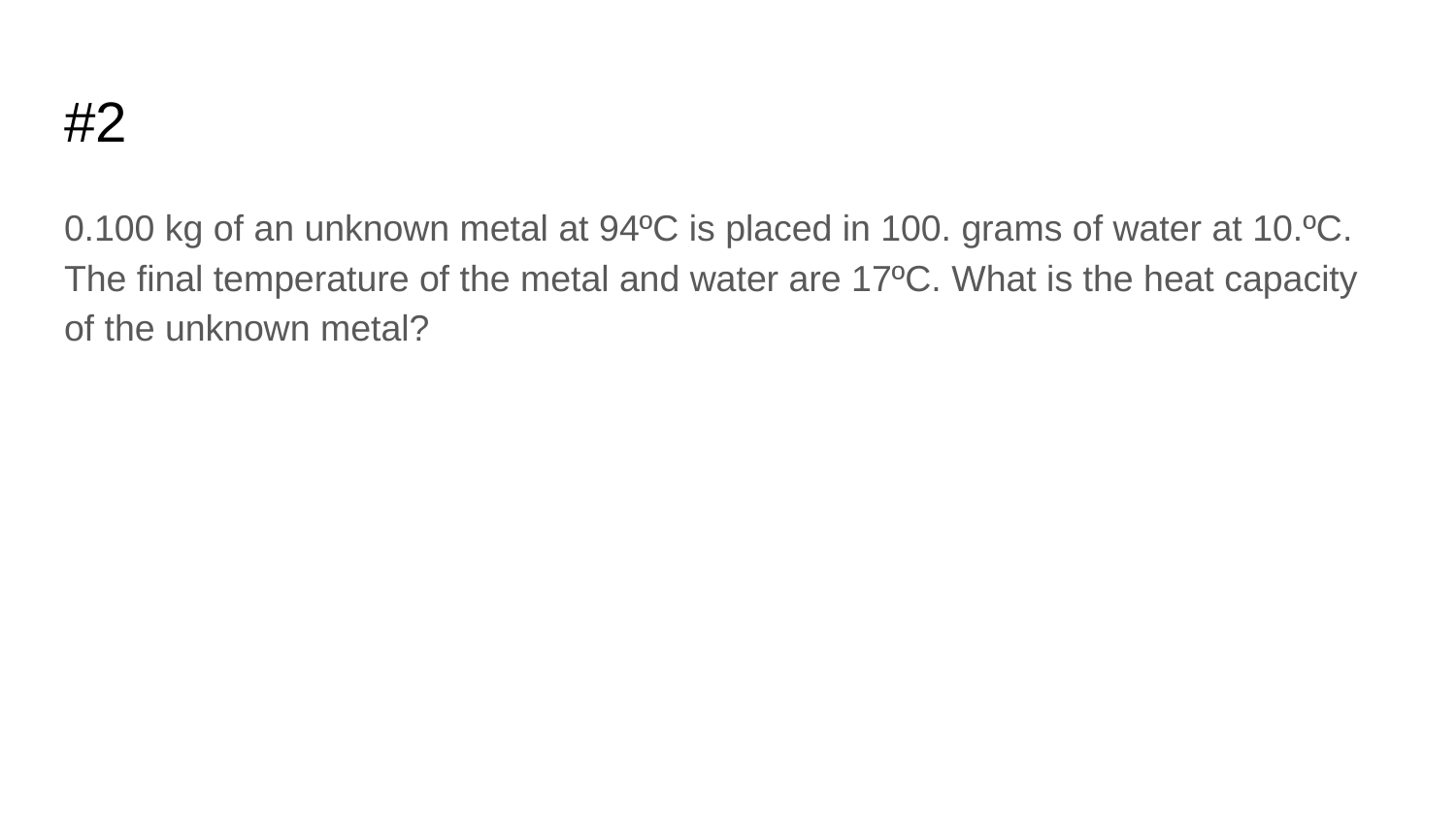

# #2
0.100 kg of an unknown metal at 94ºC is placed in 100. grams of water at 10.ºC. The final temperature of the metal and water are 17ºC. What is the heat capacity of the unknown metal?